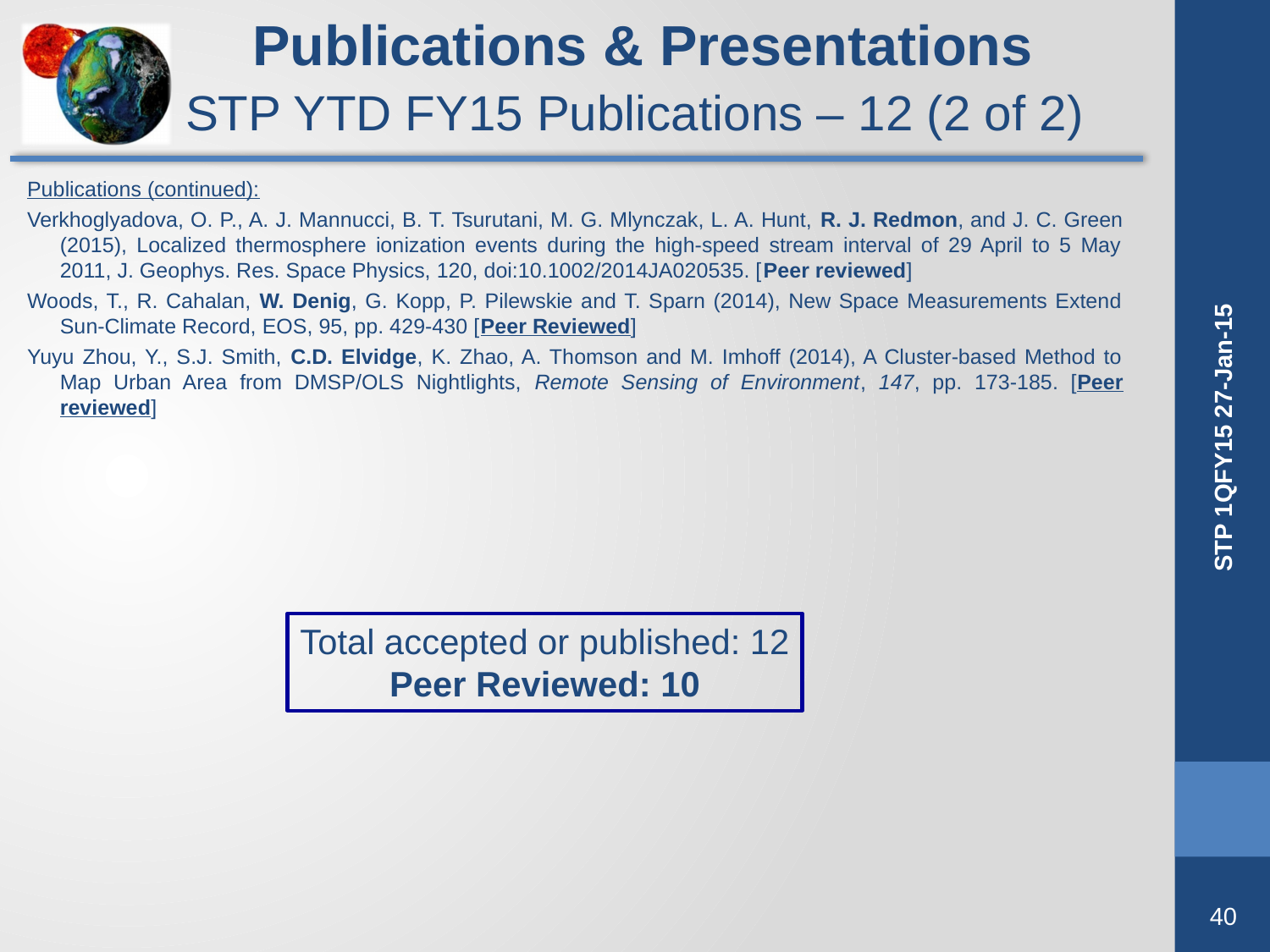

Publications & Presentations
STP YTD FY15 Publications – 12 (2 of 2)
Publications (continued):
Verkhoglyadova, O. P., A. J. Mannucci, B. T. Tsurutani, M. G. Mlynczak, L. A. Hunt, R. J. Redmon, and J. C. Green (2015), Localized thermosphere ionization events during the high-speed stream interval of 29 April to 5 May 2011, J. Geophys. Res. Space Physics, 120, doi:10.1002/2014JA020535. [Peer reviewed]
Woods, T., R. Cahalan, W. Denig, G. Kopp, P. Pilewskie and T. Sparn (2014), New Space Measurements Extend Sun‐Climate Record, EOS, 95, pp. 429-430 [Peer Reviewed]
Yuyu Zhou, Y., S.J. Smith, C.D. Elvidge, K. Zhao, A. Thomson and M. Imhoff (2014), A Cluster-based Method to Map Urban Area from DMSP/OLS Nightlights, Remote Sensing of Environment, 147, pp. 173-185. [Peer reviewed]
Total accepted or published: 12
 Peer Reviewed: 10